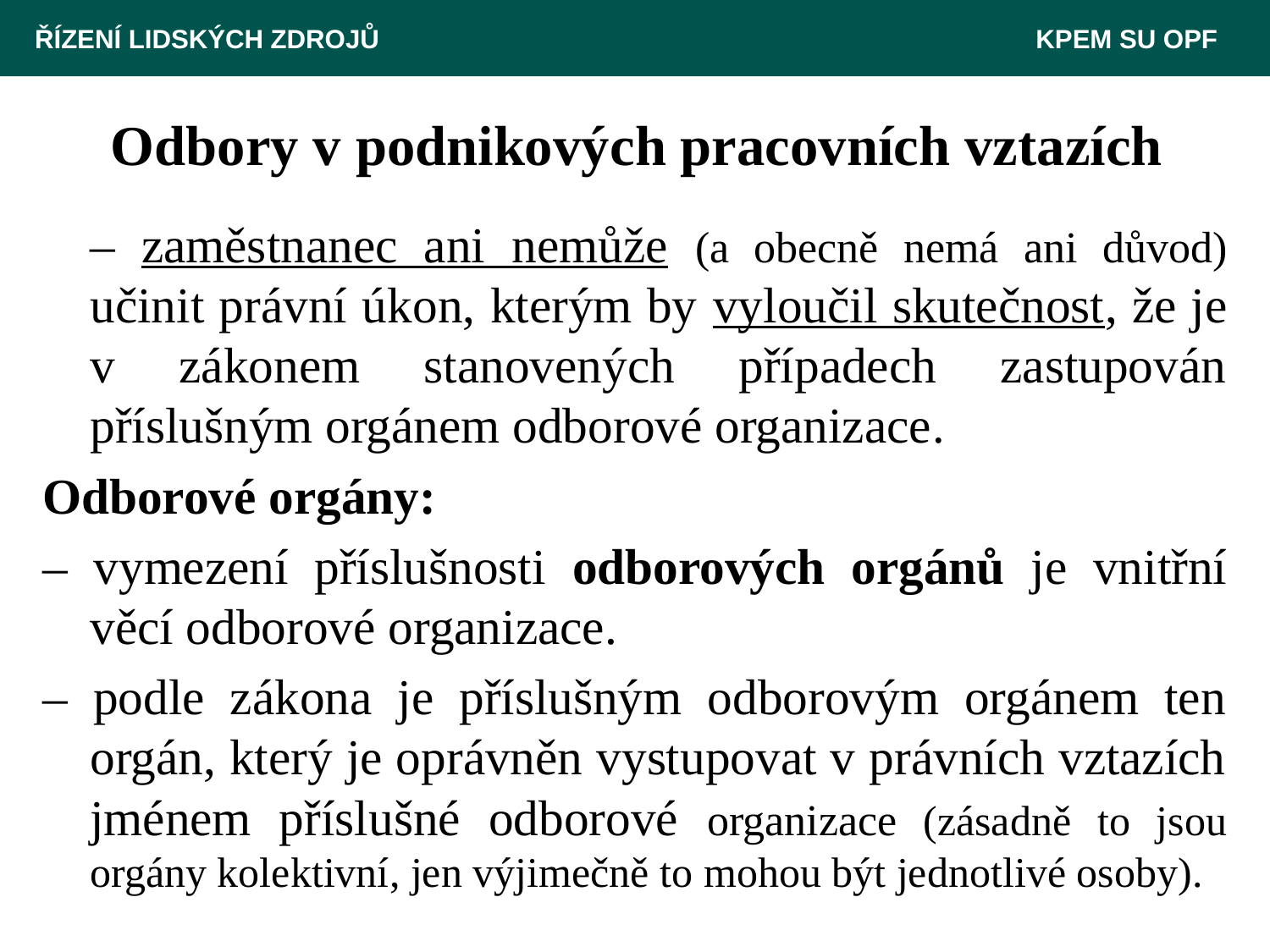

ŘÍZENÍ LIDSKÝCH ZDROJŮ 						 KPEM SU OPF
# Odbory v podnikových pracovních vztazích
	– zaměstnanec ani nemůže (a obecně nemá ani důvod) učinit právní úkon, kterým by vyloučil skutečnost, že je v zákonem stanovených případech zastupován příslušným orgánem odborové organizace.
Odborové orgány:
– vymezení příslušnosti odborových orgánů je vnitřní věcí odborové organizace.
– podle zákona je příslušným odborovým orgánem ten orgán, který je oprávněn vystupovat v právních vztazích jménem příslušné odborové organizace (zásadně to jsou orgány kolektivní, jen výjimečně to mohou být jednotlivé osoby).